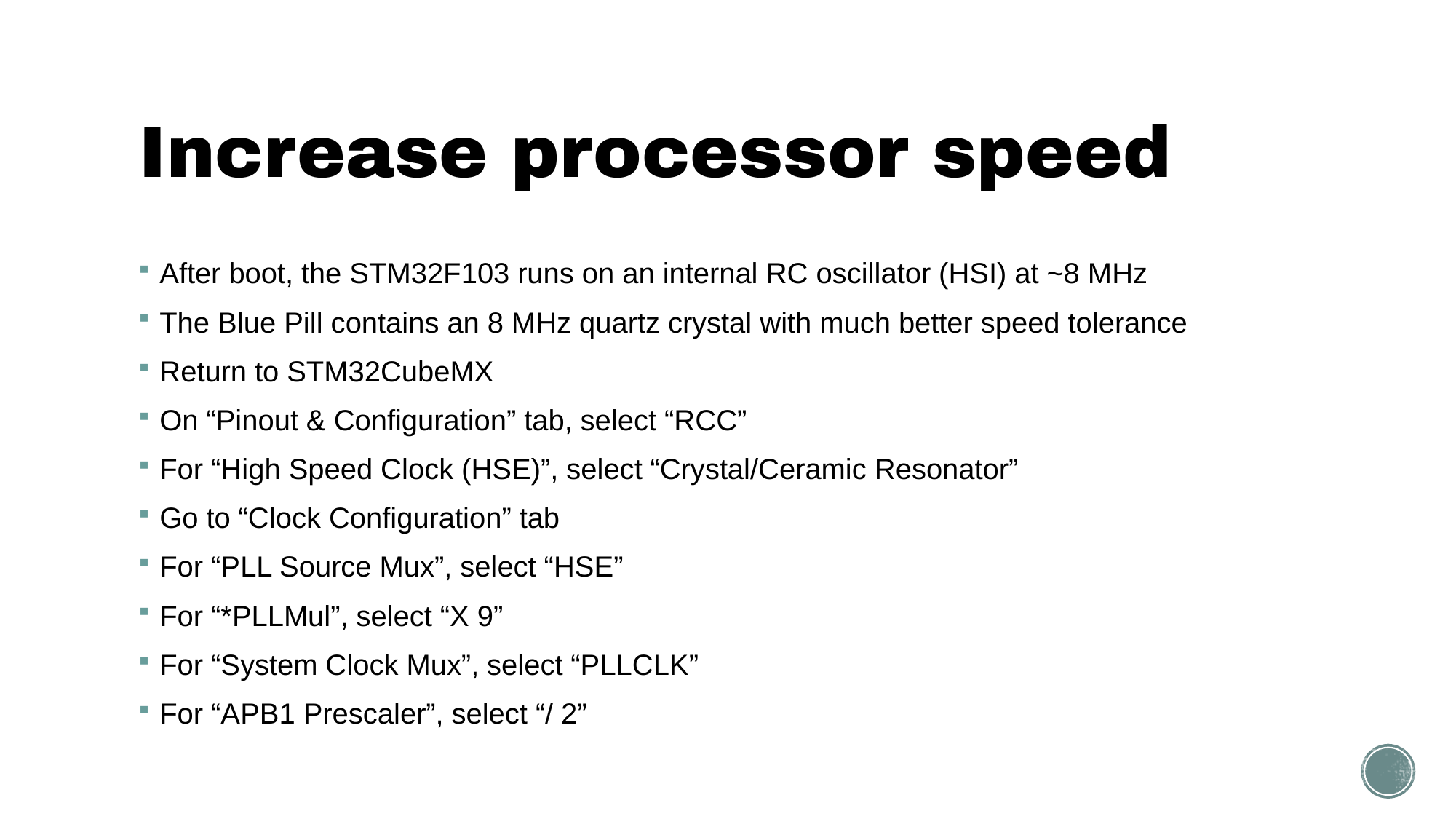

# Increase processor speed
After boot, the STM32F103 runs on an internal RC oscillator (HSI) at ~8 MHz
The Blue Pill contains an 8 MHz quartz crystal with much better speed tolerance
Return to STM32CubeMX
On “Pinout & Configuration” tab, select “RCC”
For “High Speed Clock (HSE)”, select “Crystal/Ceramic Resonator”
Go to “Clock Configuration” tab
For “PLL Source Mux”, select “HSE”
For “*PLLMul”, select “X 9”
For “System Clock Mux”, select “PLLCLK”
For “APB1 Prescaler”, select “/ 2”